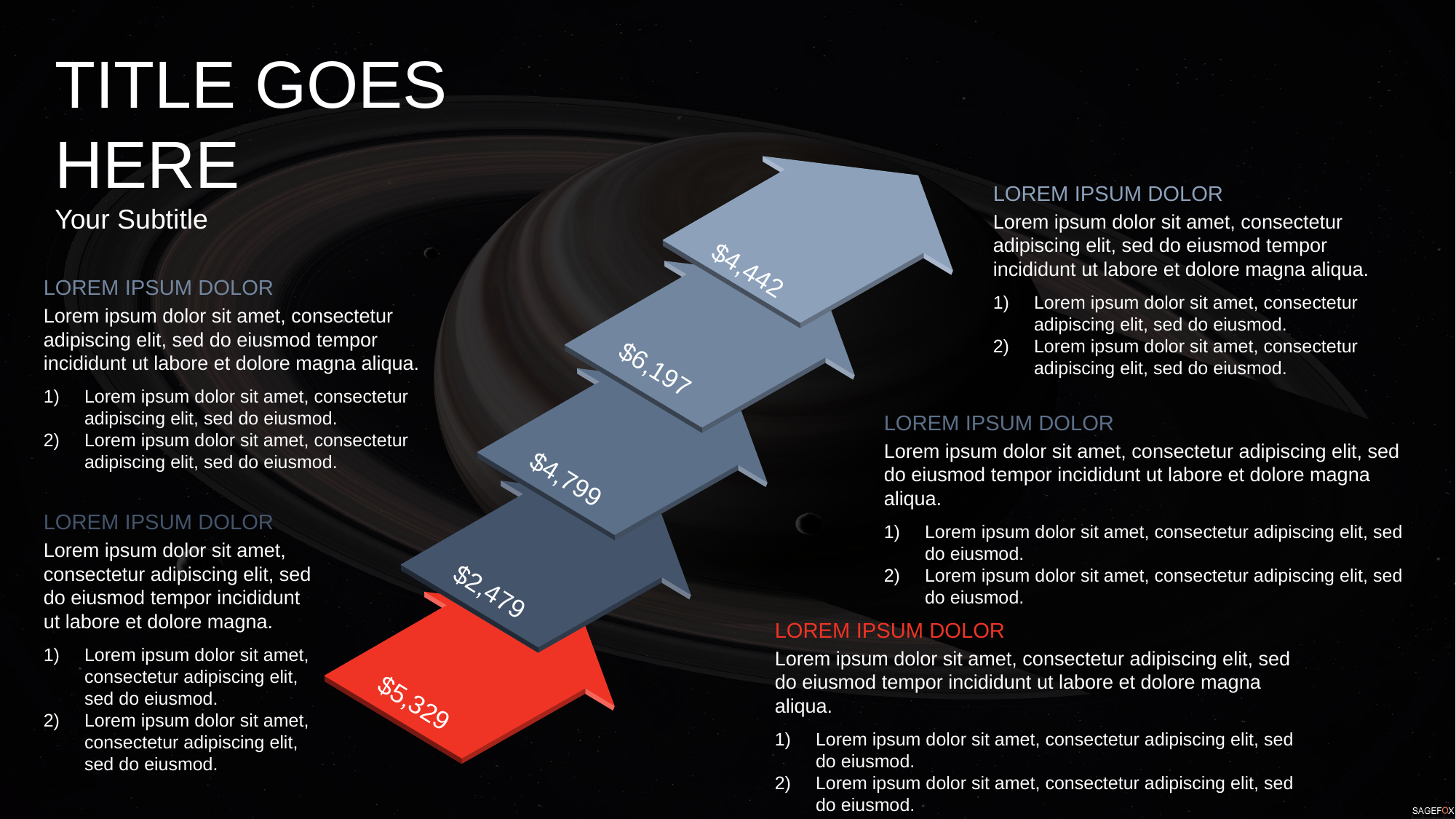

TITLE GOES HERE
Your Subtitle

LOREM IPSUM DOLOR

Lorem ipsum dolor sit amet, consectetur adipiscing elit, sed do eiusmod tempor incididunt ut labore et dolore magna aliqua.

Lorem ipsum dolor sit amet, consectetur adipiscing elit, sed do eiusmod.
Lorem ipsum dolor sit amet, consectetur adipiscing elit, sed do eiusmod.
$4,442

LOREM IPSUM DOLOR

Lorem ipsum dolor sit amet, consectetur adipiscing elit, sed do eiusmod tempor incididunt ut labore et dolore magna aliqua.

Lorem ipsum dolor sit amet, consectetur adipiscing elit, sed do eiusmod.
Lorem ipsum dolor sit amet, consectetur adipiscing elit, sed do eiusmod.
$6,197

LOREM IPSUM DOLOR

Lorem ipsum dolor sit amet, consectetur adipiscing elit, sed do eiusmod tempor incididunt ut labore et dolore magna aliqua.

Lorem ipsum dolor sit amet, consectetur adipiscing elit, sed do eiusmod.
Lorem ipsum dolor sit amet, consectetur adipiscing elit, sed do eiusmod.
$4,799

LOREM IPSUM DOLOR

Lorem ipsum dolor sit amet, consectetur adipiscing elit, sed do eiusmod tempor incididunt ut labore et dolore magna.

Lorem ipsum dolor sit amet, consectetur adipiscing elit, sed do eiusmod.
Lorem ipsum dolor sit amet, consectetur adipiscing elit, sed do eiusmod.
$2,479

LOREM IPSUM DOLOR

Lorem ipsum dolor sit amet, consectetur adipiscing elit, sed do eiusmod tempor incididunt ut labore et dolore magna aliqua.

Lorem ipsum dolor sit amet, consectetur adipiscing elit, sed do eiusmod.
Lorem ipsum dolor sit amet, consectetur adipiscing elit, sed do eiusmod.
$5,329